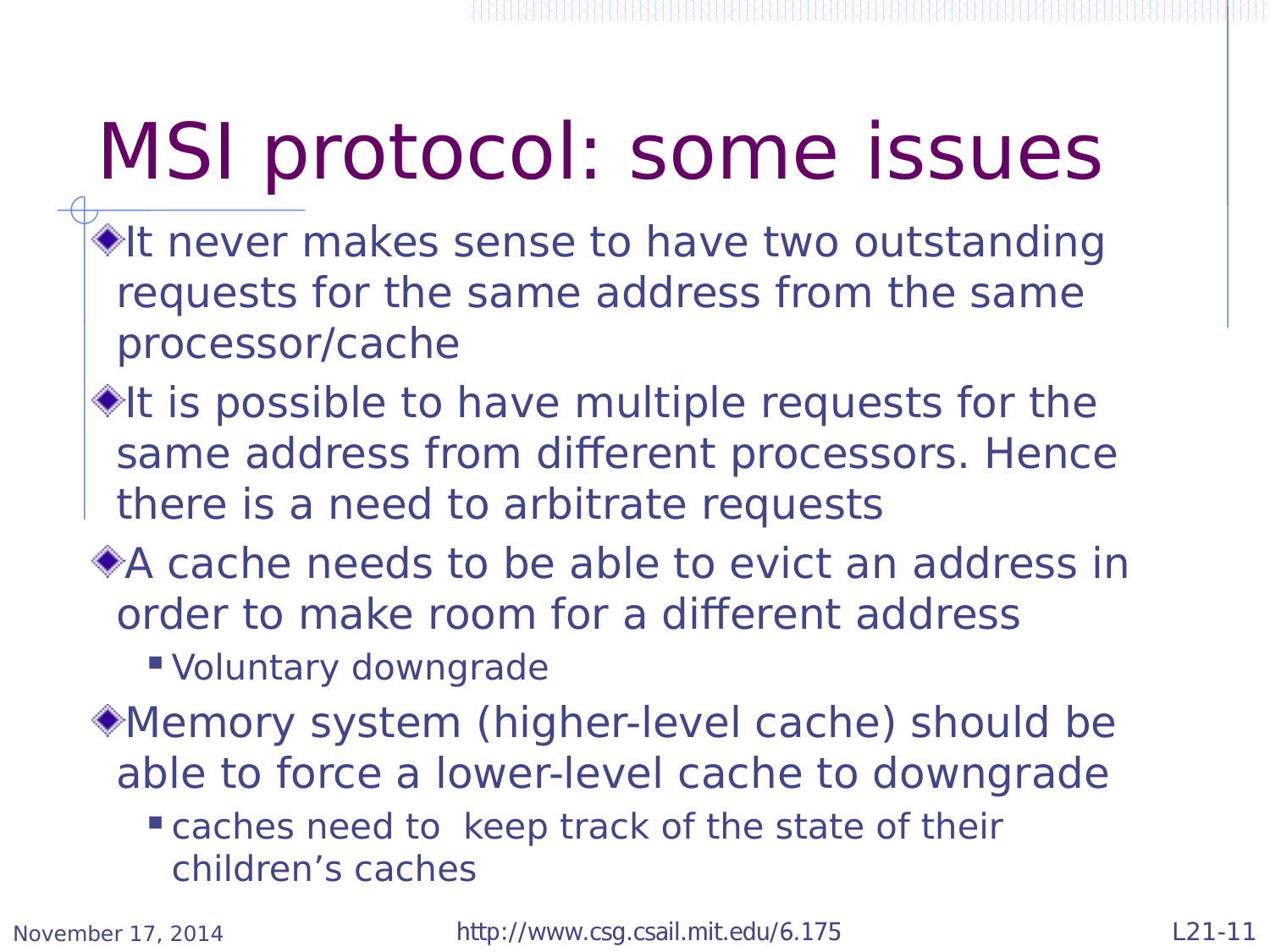

# MSI protocol: some issues
It never makes sense to have two outstanding requests for the same address from the same processor/cache
It is possible to have multiple requests for the same address from different processors. Hence there is a need to arbitrate requests
A cache needs to be able to evict an address in order to make room for a different address
Voluntary downgrade
Memory system (higher-level cache) should be able to force a lower-level cache to downgrade
caches need to  keep track of the state of their children’s caches
November 17, 2014
http://www.csg.csail.mit.edu/6.175
L21-11